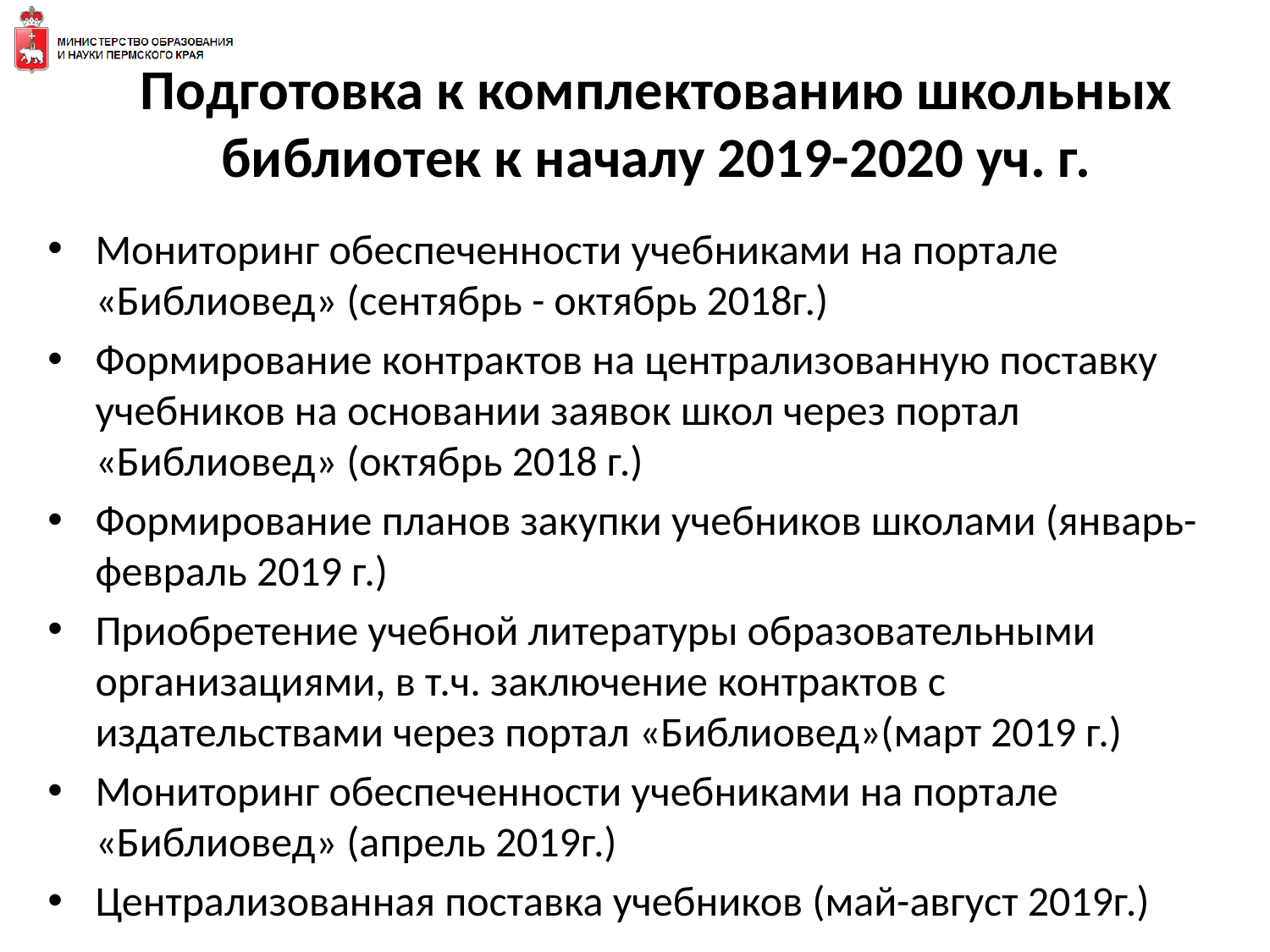

# Подготовка к комплектованию школьных библиотек к началу 2019-2020 уч. г.
Мониторинг обеспеченности учебниками на портале «Библиовед» (сентябрь - октябрь 2018г.)
Формирование контрактов на централизованную поставку учебников на основании заявок школ через портал «Библиовед» (октябрь 2018 г.)
Формирование планов закупки учебников школами (январь-февраль 2019 г.)
Приобретение учебной литературы образовательными организациями, в т.ч. заключение контрактов с издательствами через портал «Библиовед»(март 2019 г.)
Мониторинг обеспеченности учебниками на портале «Библиовед» (апрель 2019г.)
Централизованная поставка учебников (май-август 2019г.)